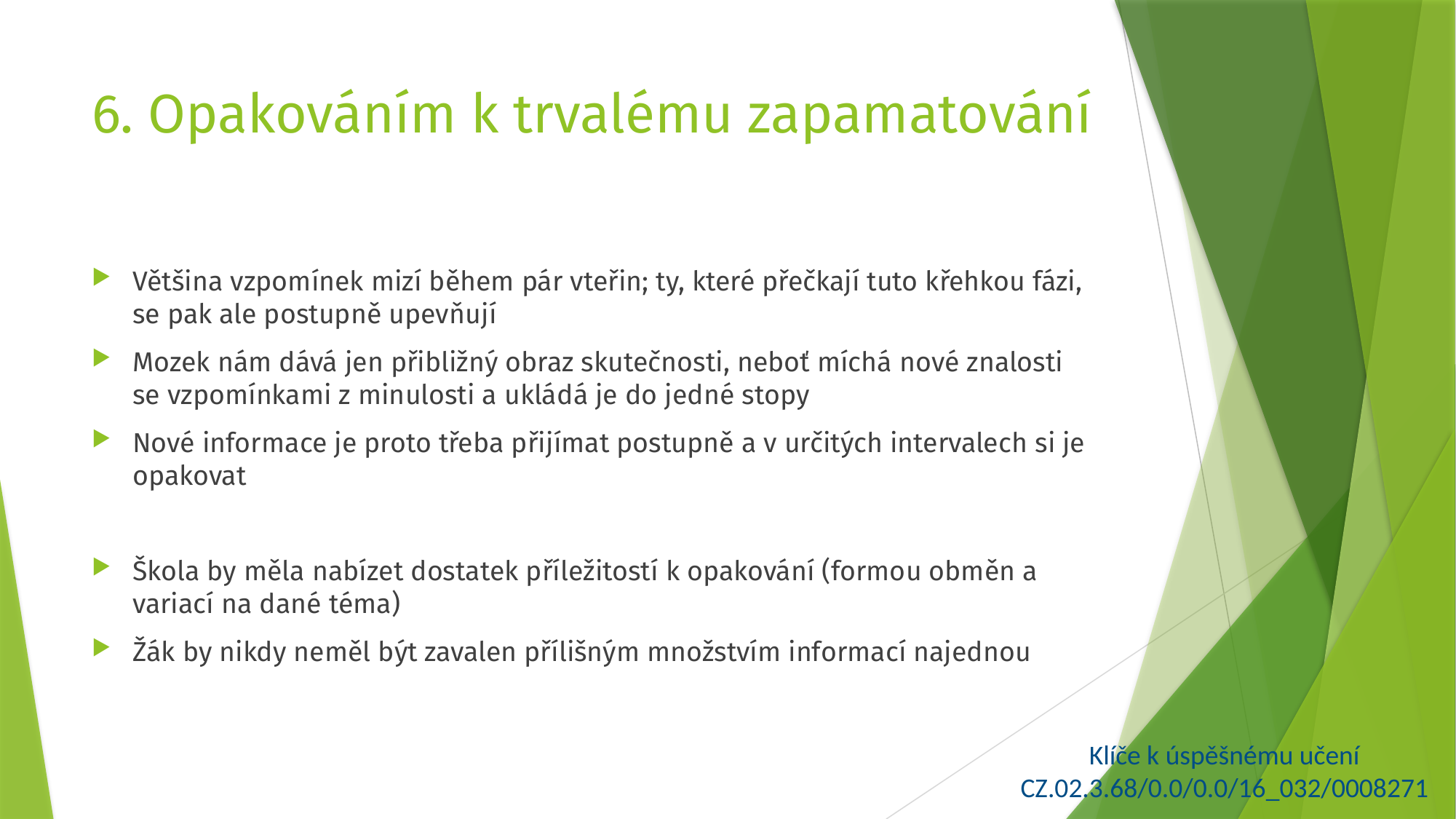

# 6. Opakováním k trvalému zapamatování
Většina vzpomínek mizí během pár vteřin; ty, které přečkají tuto křehkou fázi, se pak ale postupně upevňují
Mozek nám dává jen přibližný obraz skutečnosti, neboť míchá nové znalosti se vzpomínkami z minulosti a ukládá je do jedné stopy
Nové informace je proto třeba přijímat postupně a v určitých intervalech si je opakovat

Škola by měla nabízet dostatek příležitostí k opakování (formou obměn a variací na dané téma)
Žák by nikdy neměl být zavalen přílišným množstvím informací najednou
Klíče k úspěšnému učení
CZ.02.3.68/0.0/0.0/16_032/0008271